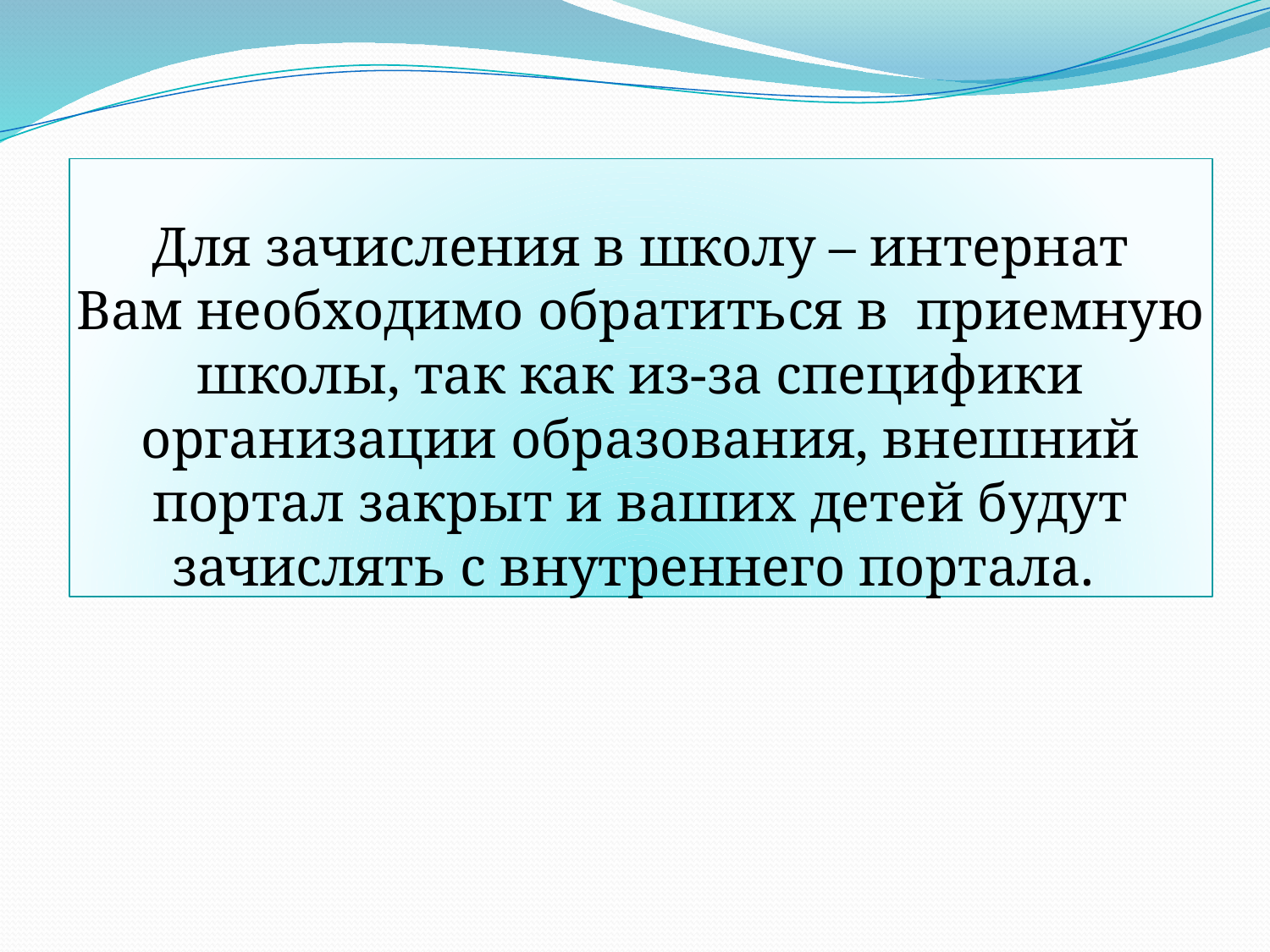

# Для зачисления в школу – интернат Вам необходимо обратиться в  приемную школы, так как из-за специфики организации образования, внешний портал закрыт и ваших детей будут зачислять с внутреннего портала.